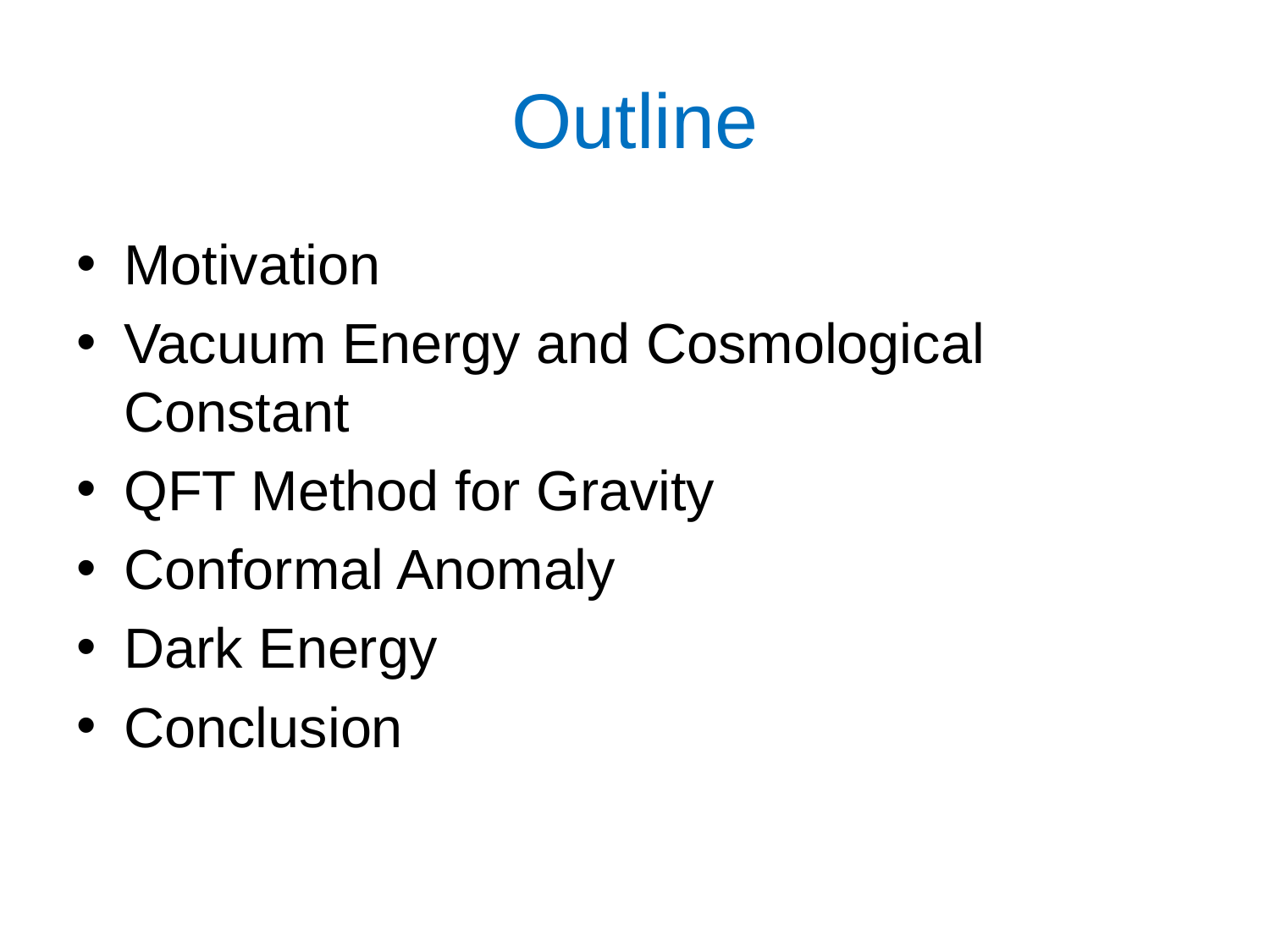

# Outline
Motivation
Vacuum Energy and Cosmological Constant
QFT Method for Gravity
Conformal Anomaly
Dark Energy
Conclusion